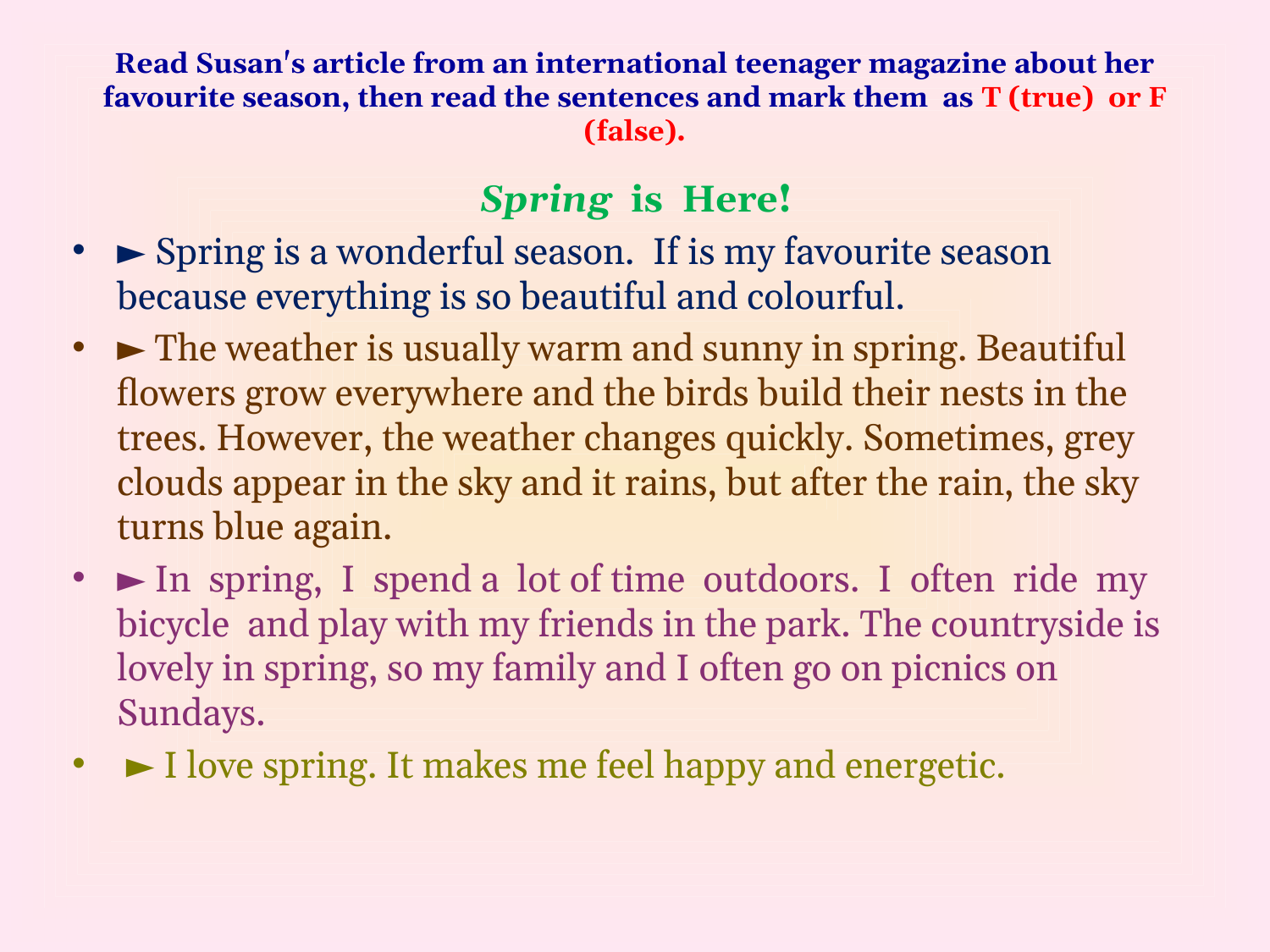

# Read Susan's article from an international teenager magazine about her favourite season, then read the sentences and mark them  as T (true)  or F (false).
 Spring  is  Here!
► Spring is a wonderful season.  If is my favourite season because every­thing is so beautiful and colourful.
► The weather is usually warm and sunny in spring. Beautiful flowers grow everywhere and the birds build their nests in the trees. However, the weather changes quickly. Sometimes, grey clouds appear in the sky and it rains, but after the rain, the sky turns blue again.
► In  spring,  I  spend a  lot of time  outdoors.  I  often  ride  my bicycle  and play with my friends in the park. The countryside is lovely in spring, so my family and I often go on picnics on Sundays.
 ► I love spring. It makes me feel happy and energetic.